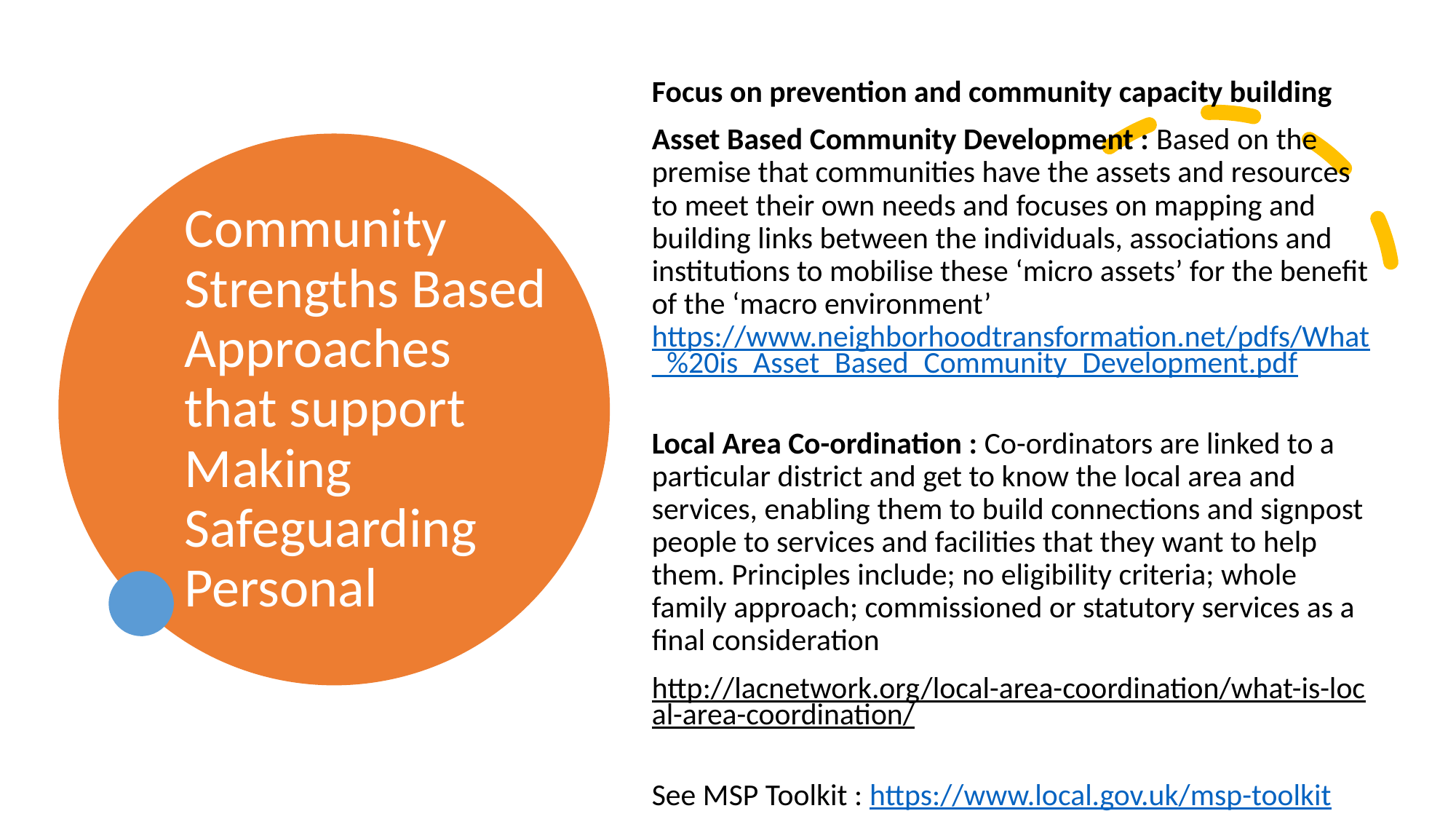

Focus on prevention and community capacity building
Asset Based Community Development : Based on the premise that communities have the assets and resources to meet their own needs and focuses on mapping and building links between the individuals, associations and institutions to mobilise these ‘micro assets’ for the benefit of the ‘macro environment’ https://www.neighborhoodtransformation.net/pdfs/What_%20is_Asset_Based_Community_Development.pdf
Local Area Co-ordination : Co-ordinators are linked to a particular district and get to know the local area and services, enabling them to build connections and signpost people to services and facilities that they want to help them. Principles include; no eligibility criteria; whole family approach; commissioned or statutory services as a final consideration
http://lacnetwork.org/local-area-coordination/what-is-local-area-coordination/
See MSP Toolkit : https://www.local.gov.uk/msp-toolkit

# Community Strengths Based Approaches that support Making  Safeguarding Personal